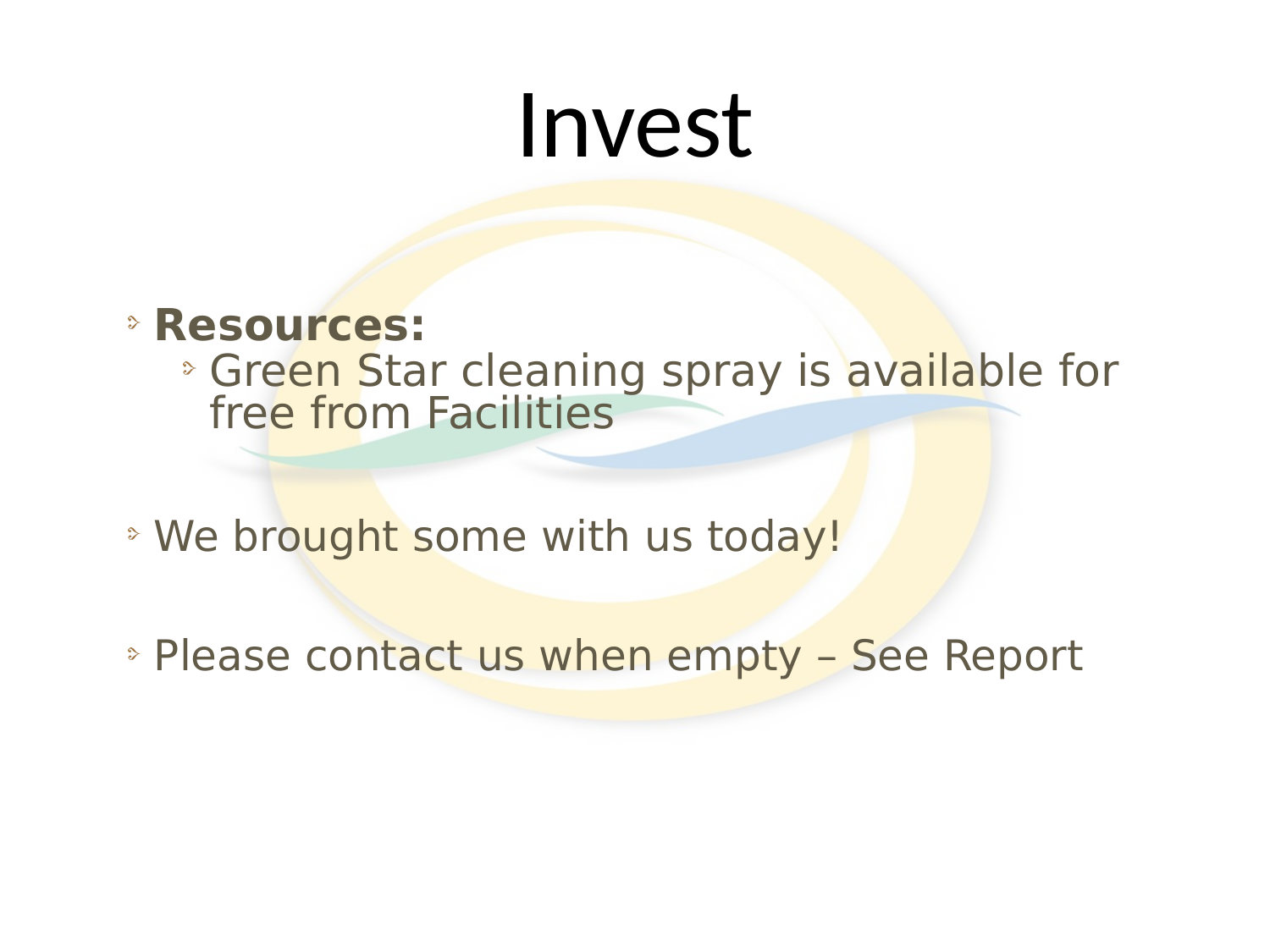

# Invest

Resources:
Green Star cleaning spray is available for free from Facilities

We brought some with us today!

Please contact us when empty – See Report